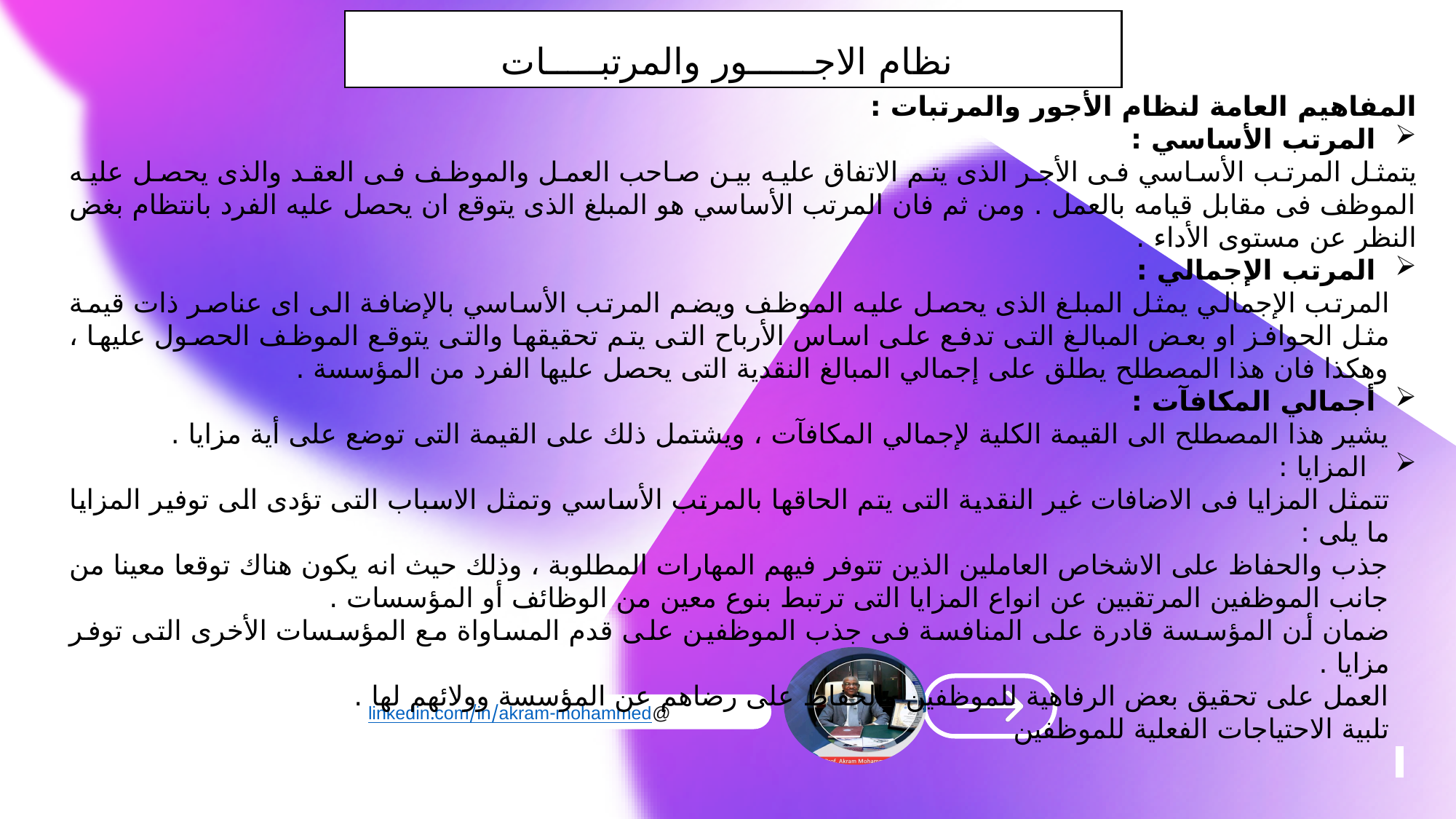

نظام الاجــــــور والمرتبـــــات
المفاهيم العامة لنظام الأجور والمرتبات :
المرتب الأساسي :
يتمثل المرتب الأساسي فى الأجر الذى يتم الاتفاق عليه بين صاحب العمل والموظف فى العقد والذى يحصل عليه الموظف فى مقابل قيامه بالعمل . ومن ثم فان المرتب الأساسي هو المبلغ الذى يتوقع ان يحصل عليه الفرد بانتظام بغض النظر عن مستوى الأداء .
المرتب الإجمالي :
المرتب الإجمالي يمثل المبلغ الذى يحصل عليه الموظف ويضم المرتب الأساسي بالإضافة الى اى عناصر ذات قيمة مثل الحوافز او بعض المبالغ التى تدفع على اساس الأرباح التى يتم تحقيقها والتى يتوقع الموظف الحصول عليها ، وهكذا فان هذا المصطلح يطلق على إجمالي المبالغ النقدية التى يحصل عليها الفرد من المؤسسة .
أجمالي المكافآت :
يشير هذا المصطلح الى القيمة الكلية لإجمالي المكافآت ، ويشتمل ذلك على القيمة التى توضع على أية مزايا .
 المزايا :
تتمثل المزايا فى الاضافات غير النقدية التى يتم الحاقها بالمرتب الأساسي وتمثل الاسباب التى تؤدى الى توفير المزايا ما يلى :
جذب والحفاظ على الاشخاص العاملين الذين تتوفر فيهم المهارات المطلوبة ، وذلك حيث انه يكون هناك توقعا معينا من جانب الموظفين المرتقبين عن انواع المزايا التى ترتبط بنوع معين من الوظائف أو المؤسسات .
ضمان أن المؤسسة قادرة على المنافسة فى جذب الموظفين على قدم المساواة مع المؤسسات الأخرى التى توفر مزايا .
العمل على تحقيق بعض الرفاهية للموظفين والحفاظ على رضاهم عن المؤسسة وولائهم لها .
تلبية الاحتياجات الفعلية للموظفين

@linkedin.com/in/akram-mohammed